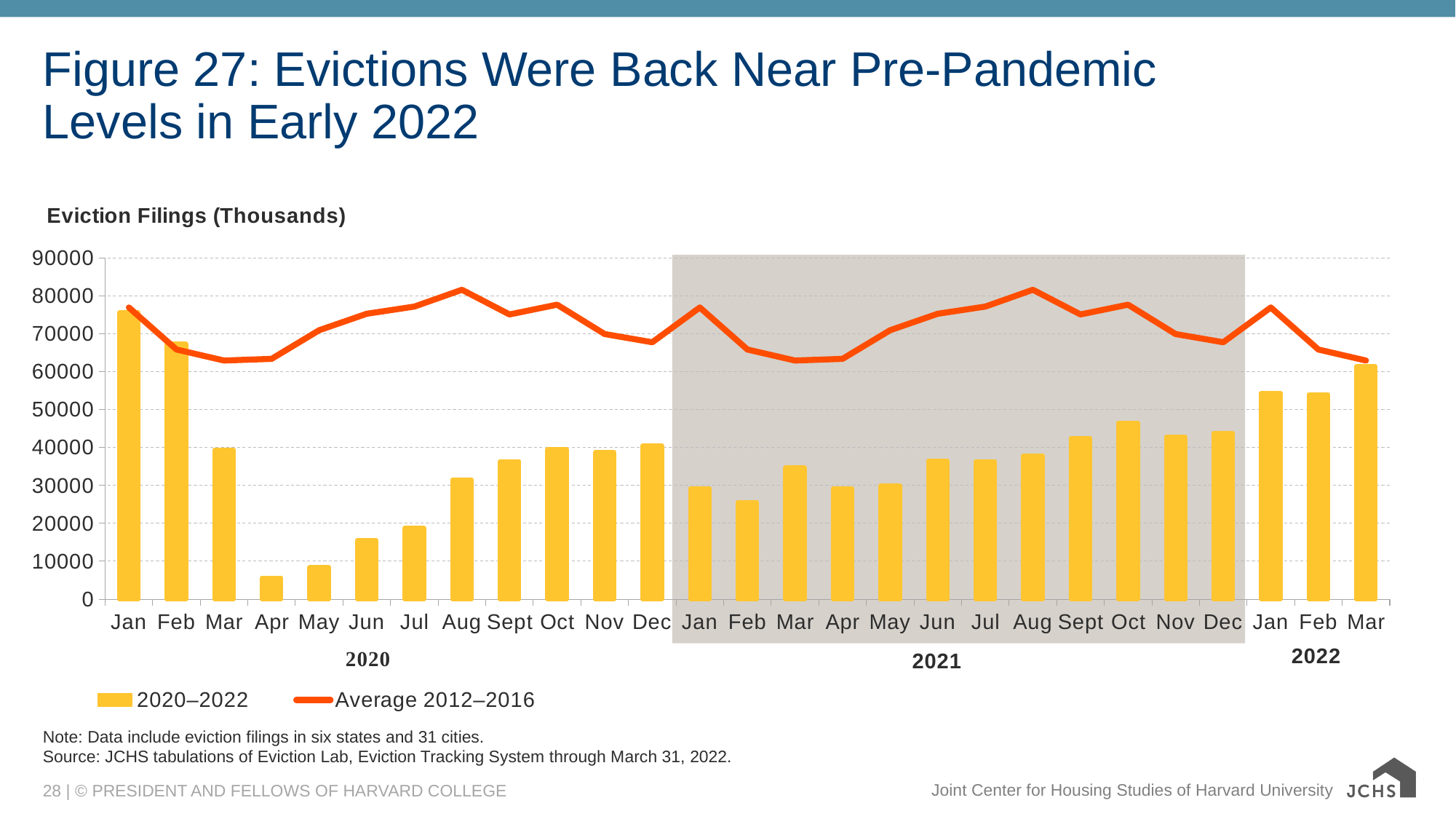

# Figure 27: Evictions Were Back Near Pre-Pandemic Levels in Early 2022

### Chart: Eviction Filings (Thousands)

| Category | 2020–2022 | Average 2012–2016 |
|---|---|---|
| Jan | 75551.0 | 76911.66 |
| Feb | 67309.0 | 65836.33 |
| Mar | 39340.0 | 62928.36 |
| Apr | 5646.0 | 63374.56 |
| May | 8358.0 | 70919.04 |
| Jun | 15472.0 | 75259.1 |
| Jul | 18736.0 | 77148.18 |
| Aug | 31538.0 | 81583.76 |
| Sept | 36358.0 | 75082.37 |
| Oct | 39448.0 | 77657.47 |
| Nov | 38713.0 | 69907.91 |
| Dec | 40447.0 | 67741.69 |
| Jan | 29224.0 | 76911.66 |
| Feb | 25581.0 | 65836.33 |
| Mar | 34640.0 | 62928.36 |
| Apr | 29123.0 | 63374.56 |
| May | 29878.0 | 70919.04 |
| Jun | 36404.0 | 75259.1 |
| Jul | 36276.0 | 77148.18 |
| Aug | 37830.0 | 81583.76 |
| Sept | 42453.0 | 75082.37 |
| Oct | 46546.0 | 77657.47 |
| Nov | 42710.0 | 69907.91 |
| Dec | 43730.0 | 67741.69 |
| Jan | 54397.0 | 76911.66 |
| Feb | 53971.0 | 65836.33 |
| Mar | 61341.0 | 62928.36 |
Note: Data include eviction filings in six states and 31 cities.
Source: JCHS tabulations of Eviction Lab, Eviction Tracking System through March 31, 2022.